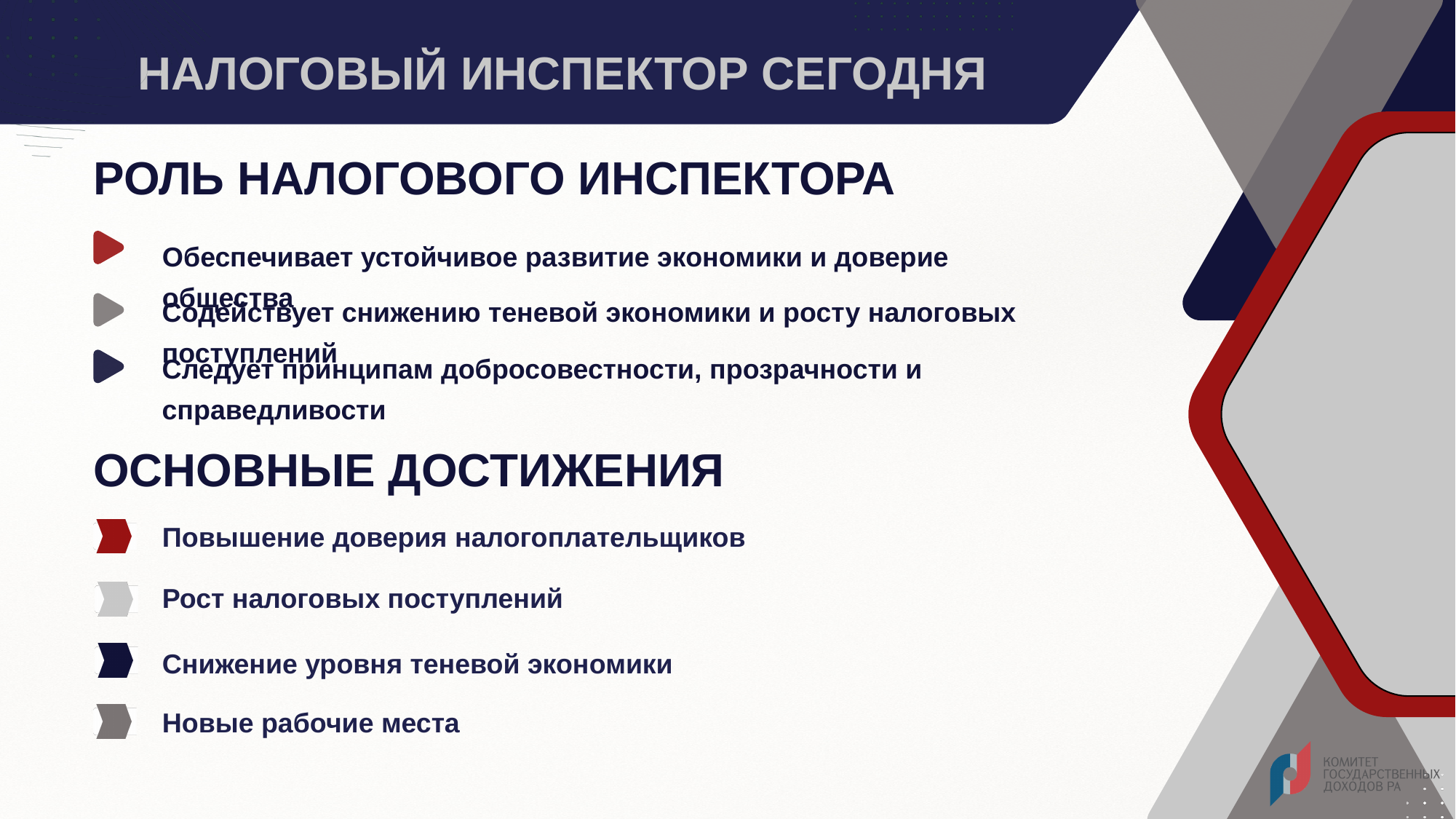

НАЛОГОВЫЙ ИНСПЕКТОР СЕГОДНЯ

РОЛЬ НАЛОГОВОГО ИНСПЕКТОРА

Обеспечивает устойчивое развитие экономики и доверие общества
Содействует снижению теневой экономики и росту налоговых поступлений

Следует принципам добросовестности, прозрачности и справедливости

ОСНОВНЫЕ ДОСТИЖЕНИЯ
Повышение доверия налогоплательщиков

Рост налоговых поступлений

Снижение уровня теневой экономики

Новые рабочие места